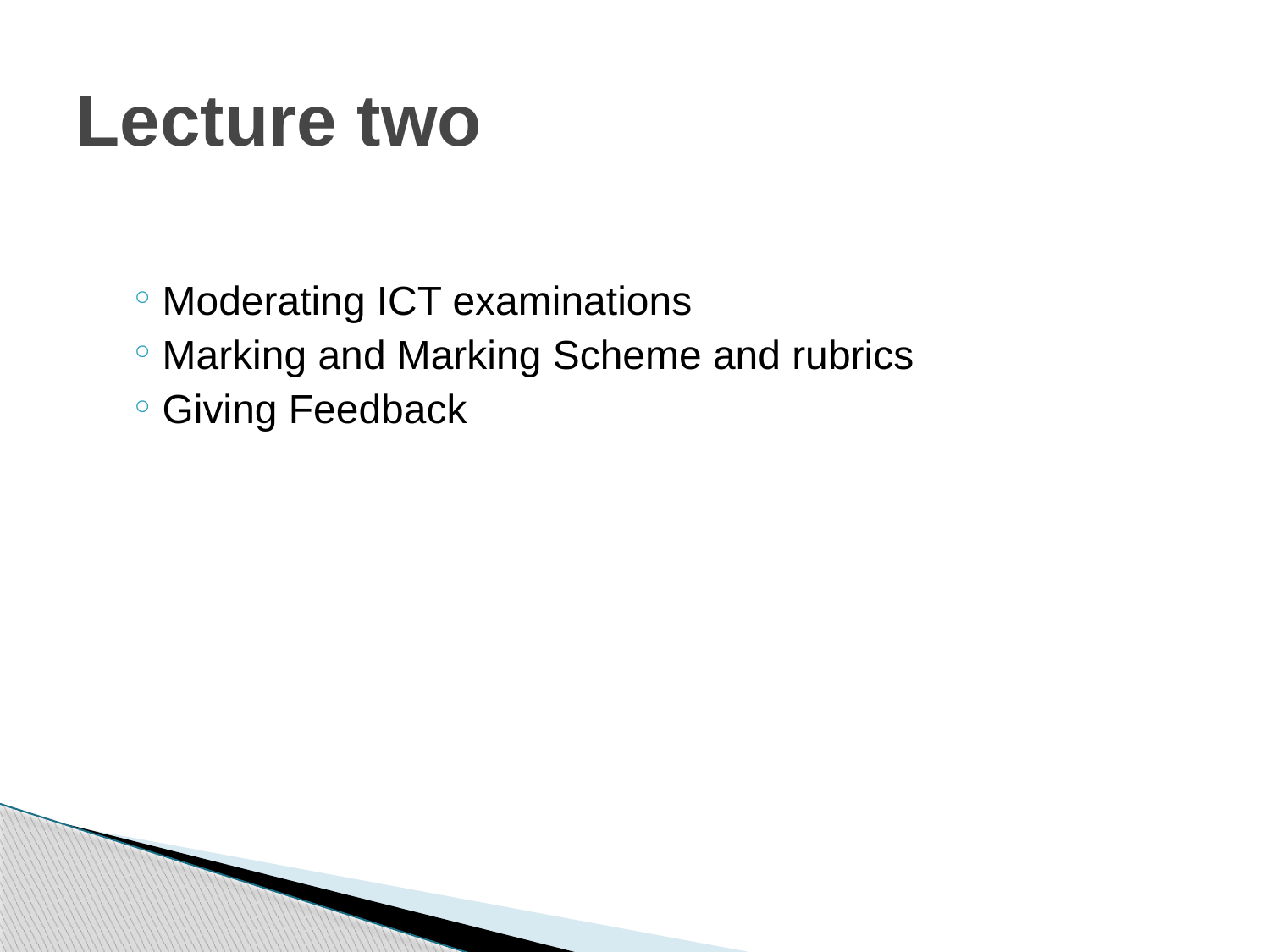

# Lecture two

Moderating ICT examinations
Marking and Marking Scheme and rubrics
Giving Feedback